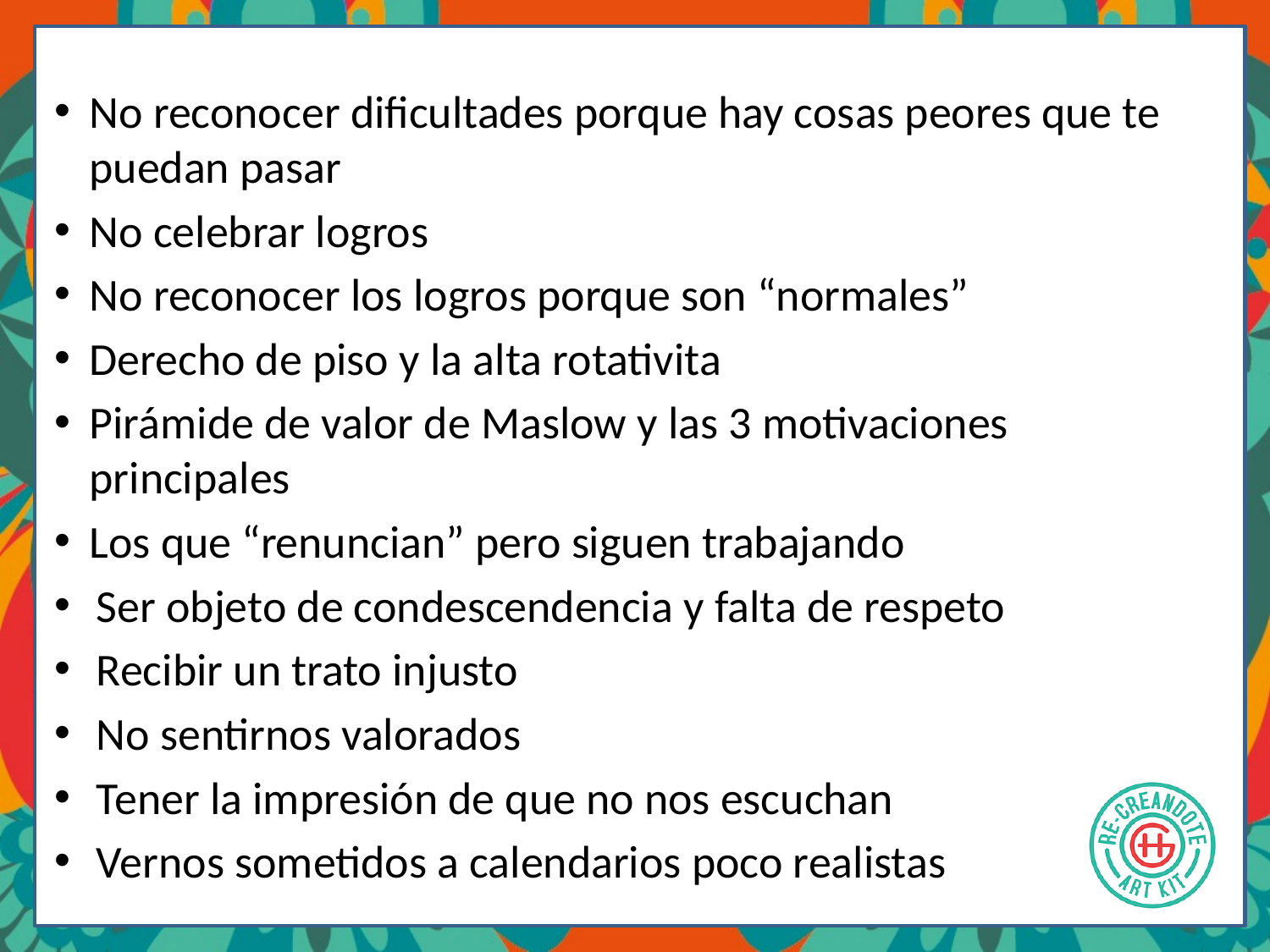

No reconocer dificultades porque hay cosas peores que te puedan pasar
No celebrar logros
No reconocer los logros porque son “normales”
Derecho de piso y la alta rotativita
Pirámide de valor de Maslow y las 3 motivaciones principales
Los que “renuncian” pero siguen trabajando
Ser objeto de condescendencia y falta de respeto
Recibir un trato injusto
No sentirnos valorados
Tener la impresión de que no nos escuchan
Vernos sometidos a calendarios poco realistas